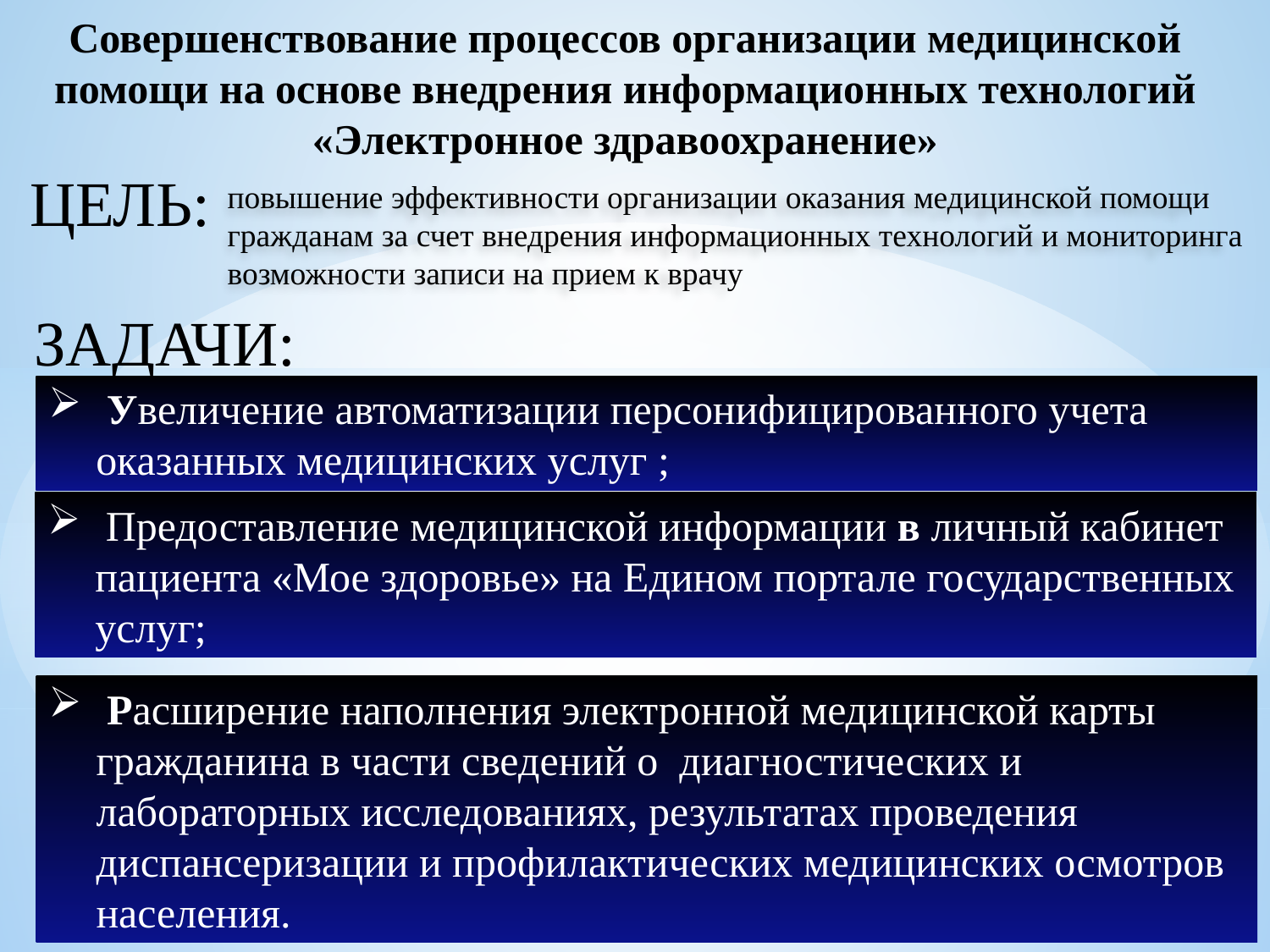

Совершенствование процессов организации медицинской помощи на основе внедрения информационных технологий «Электронное здравоохранение»
ЦЕЛЬ:
повышение эффективности организации оказания медицинской помощи гражданам за счет внедрения информационных технологий и мониторинга возможности записи на прием к врачу
ЗАДАЧИ:
 Увеличение автоматизации персонифицированного учета оказанных медицинских услуг ;
 Предоставление медицинской информации в личный кабинет пациента «Мое здоровье» на Едином портале государственных услуг;
 Расширение наполнения электронной медицинской карты гражданина в части сведений о  диагностических и лабораторных исследованиях, результатах проведения диспансеризации и профилактических медицинских осмотров населения.